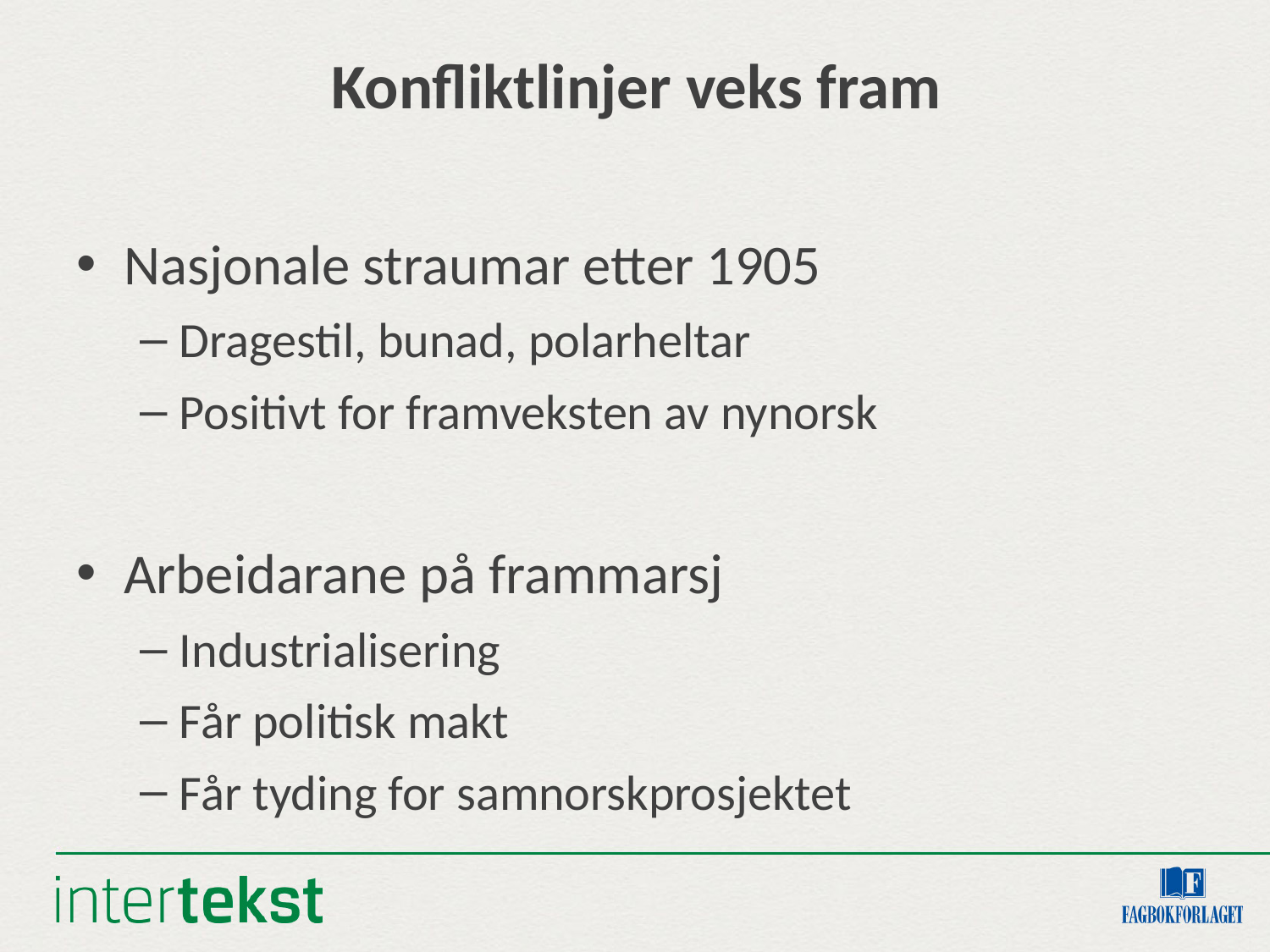

# Konfliktlinjer veks fram
Nasjonale straumar etter 1905
Dragestil, bunad, polarheltar
Positivt for framveksten av nynorsk

Arbeidarane på frammarsj
Industrialisering
Får politisk makt
Får tyding for samnorskprosjektet